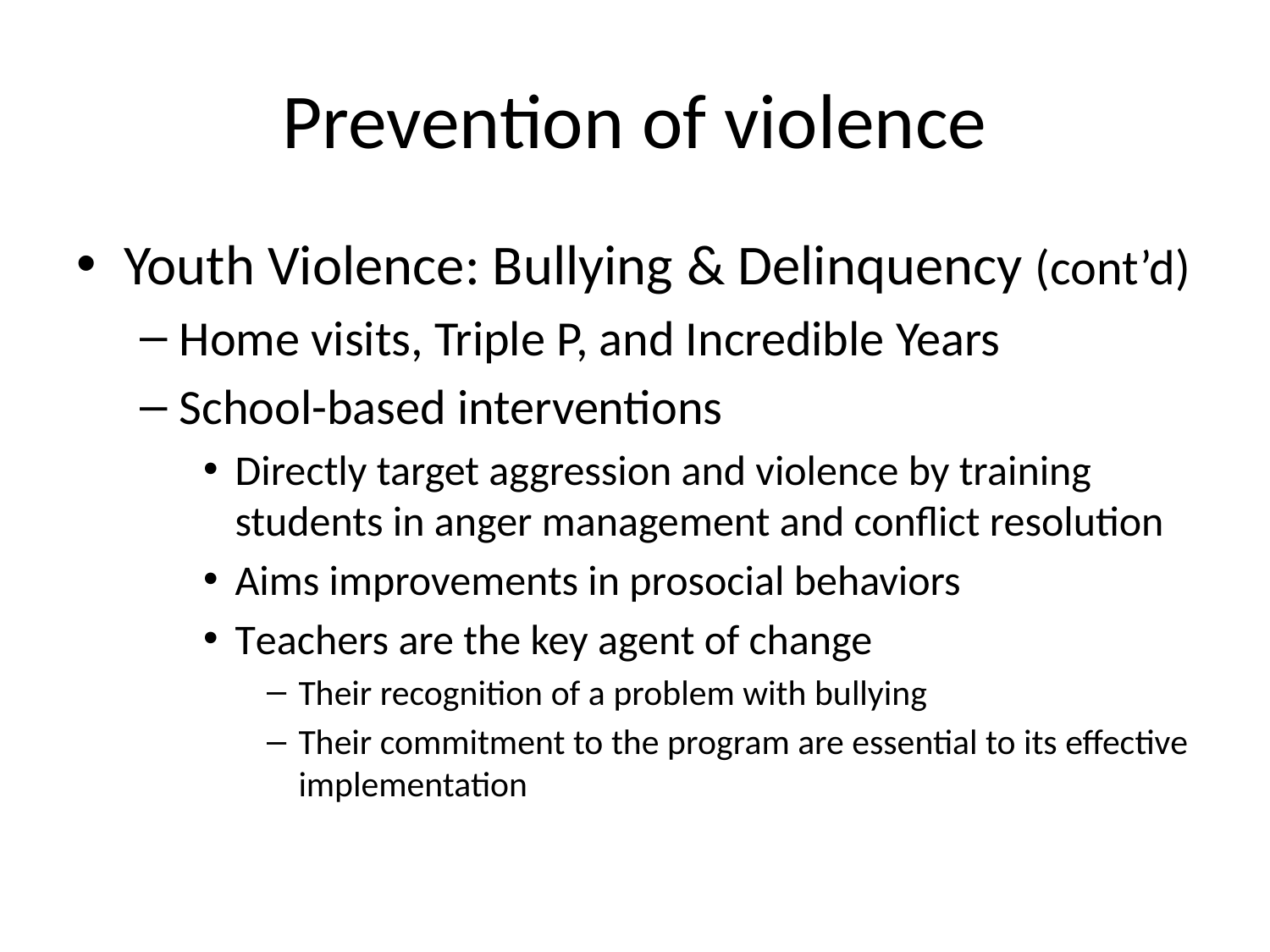

# Prevention of violence
Youth Violence: Bullying & Delinquency (cont’d)
Home visits, Triple P, and Incredible Years
School-based interventions
Directly target aggression and violence by training students in anger management and conflict resolution
Aims improvements in prosocial behaviors
Teachers are the key agent of change
Their recognition of a problem with bullying
Their commitment to the program are essential to its effective implementation